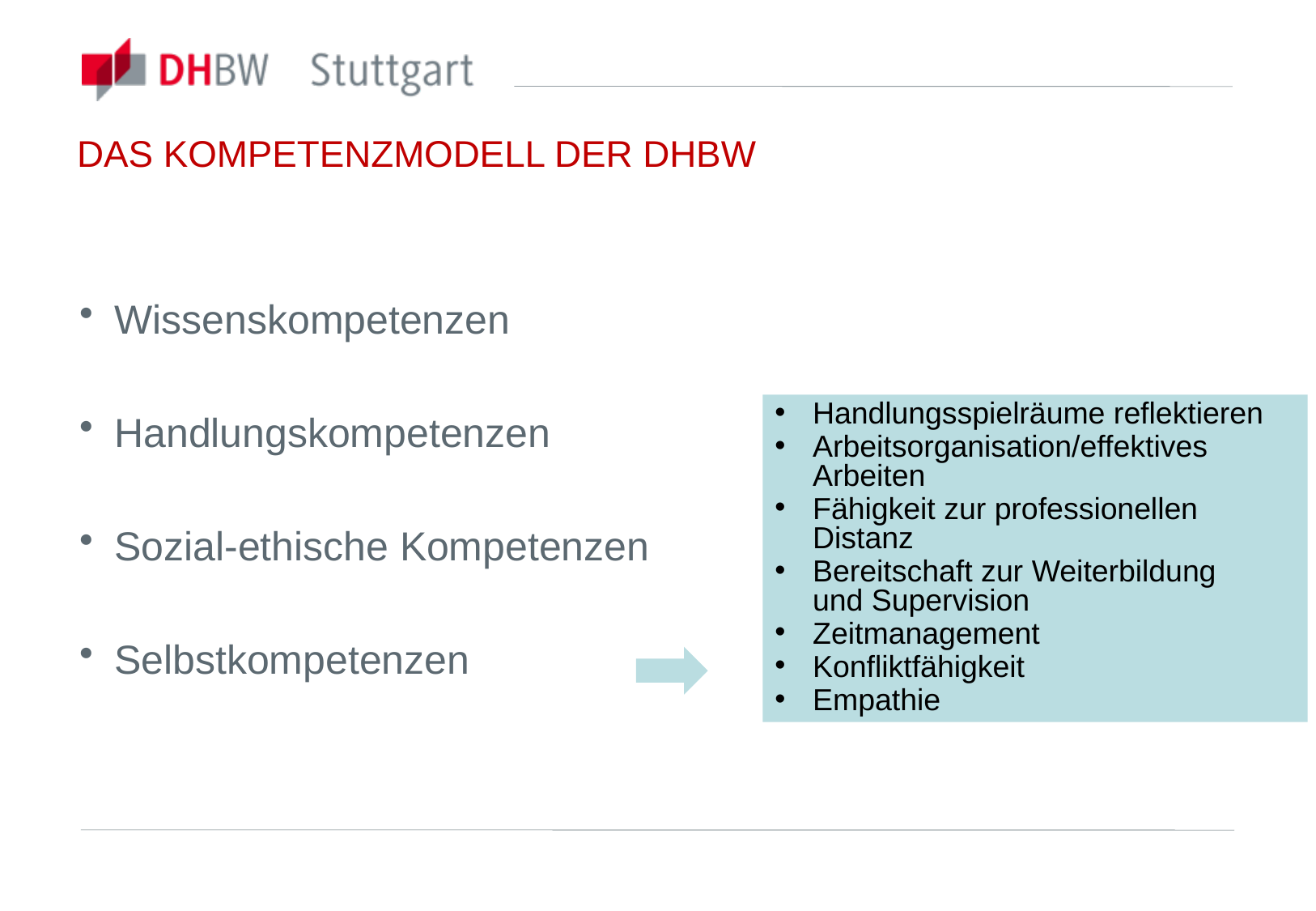

DAS KOMPETENZMODELL DER DHBW
Wissenskompetenzen

Handlungskompetenzen

Sozial-ethische Kompetenzen

Selbstkompetenzen
Handlungsspielräume reflektieren
Arbeitsorganisation/effektives Arbeiten
Fähigkeit zur professionellen Distanz
Bereitschaft zur Weiterbildung
und Supervision
Zeitmanagement
Konfliktfähigkeit
Empathie